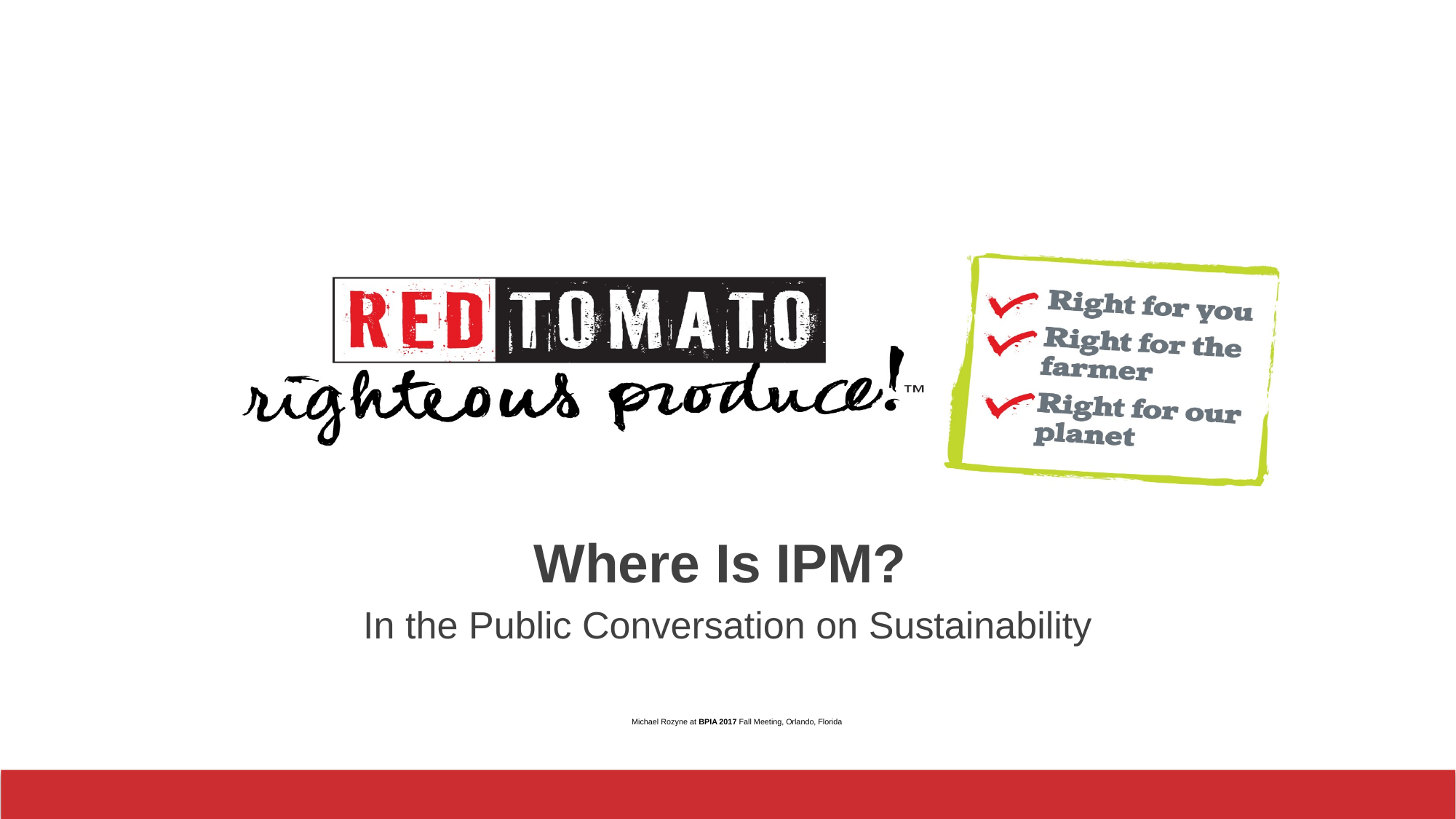

Where Is IPM?
In the Public Conversation on Sustainability
# Michael Rozyne at BPIA 2017 Fall Meeting, Orlando, Florida